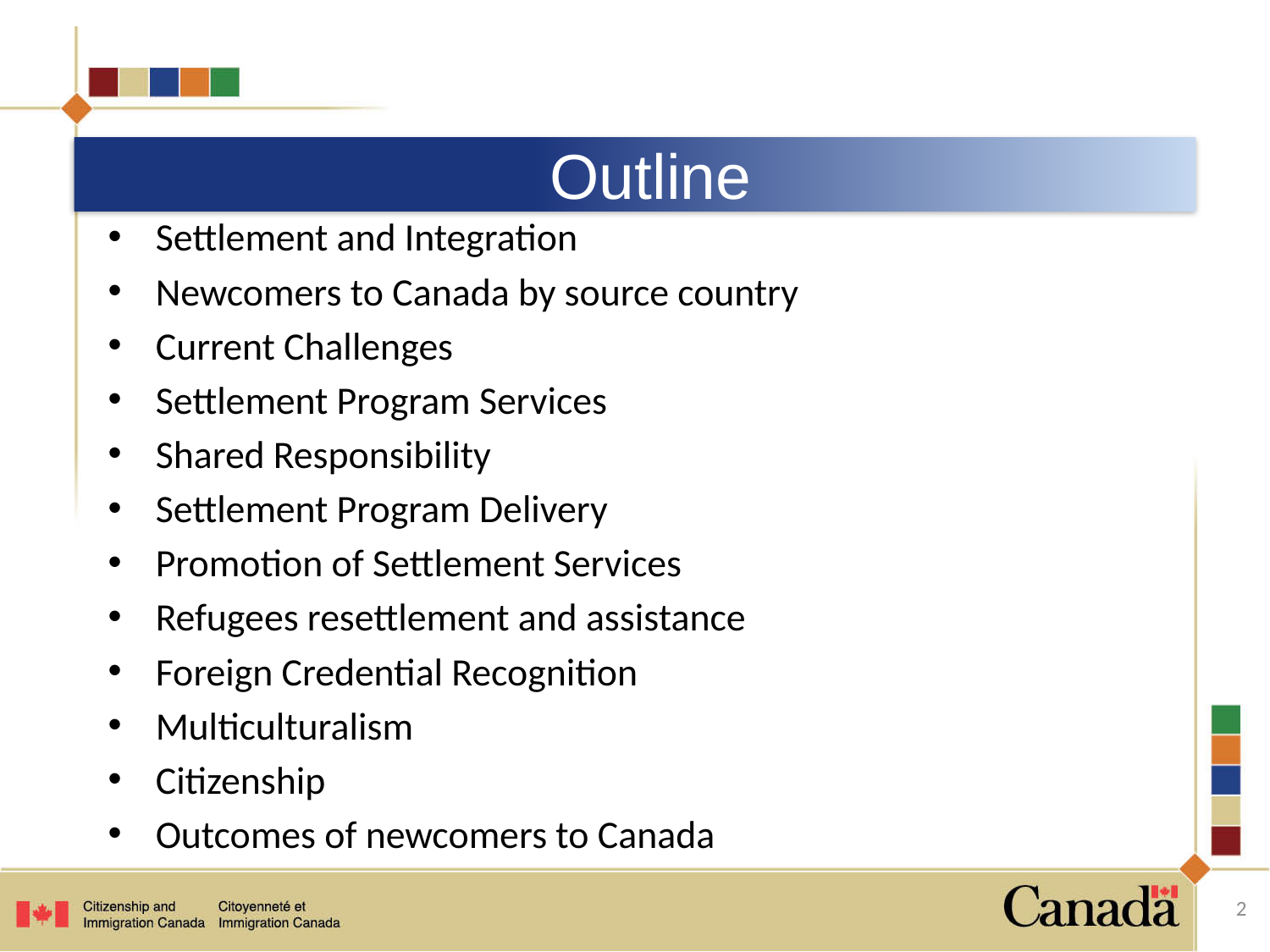

# Outline
Settlement and Integration
Newcomers to Canada by source country
Current Challenges
Settlement Program Services
Shared Responsibility
Settlement Program Delivery
Promotion of Settlement Services
Refugees resettlement and assistance
Foreign Credential Recognition
Multiculturalism
Citizenship
Outcomes of newcomers to Canada
2